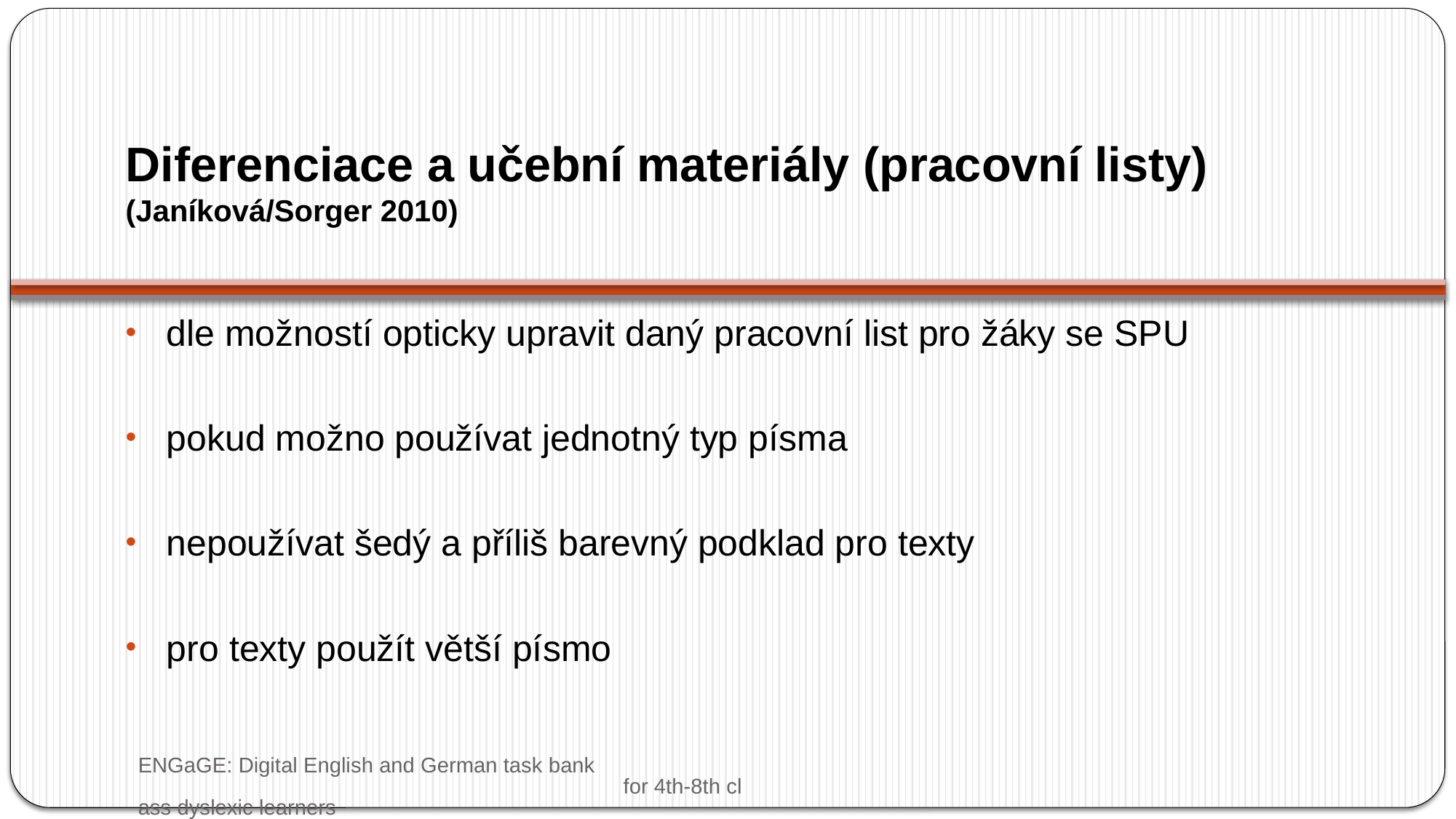

# Diferenciace a učební materiály (pracovní listy) (Janíková/Sorger 2010)
dle možností opticky upravit daný pracovní list pro žáky se SPU

pokud možno používat jednotný typ písma

nepoužívat šedý a příliš barevný podklad pro texty

pro texty použít větší písmo

ENGaGE: Digital English and German task bank                                                                                                           for 4th-8th class dyslexic learners